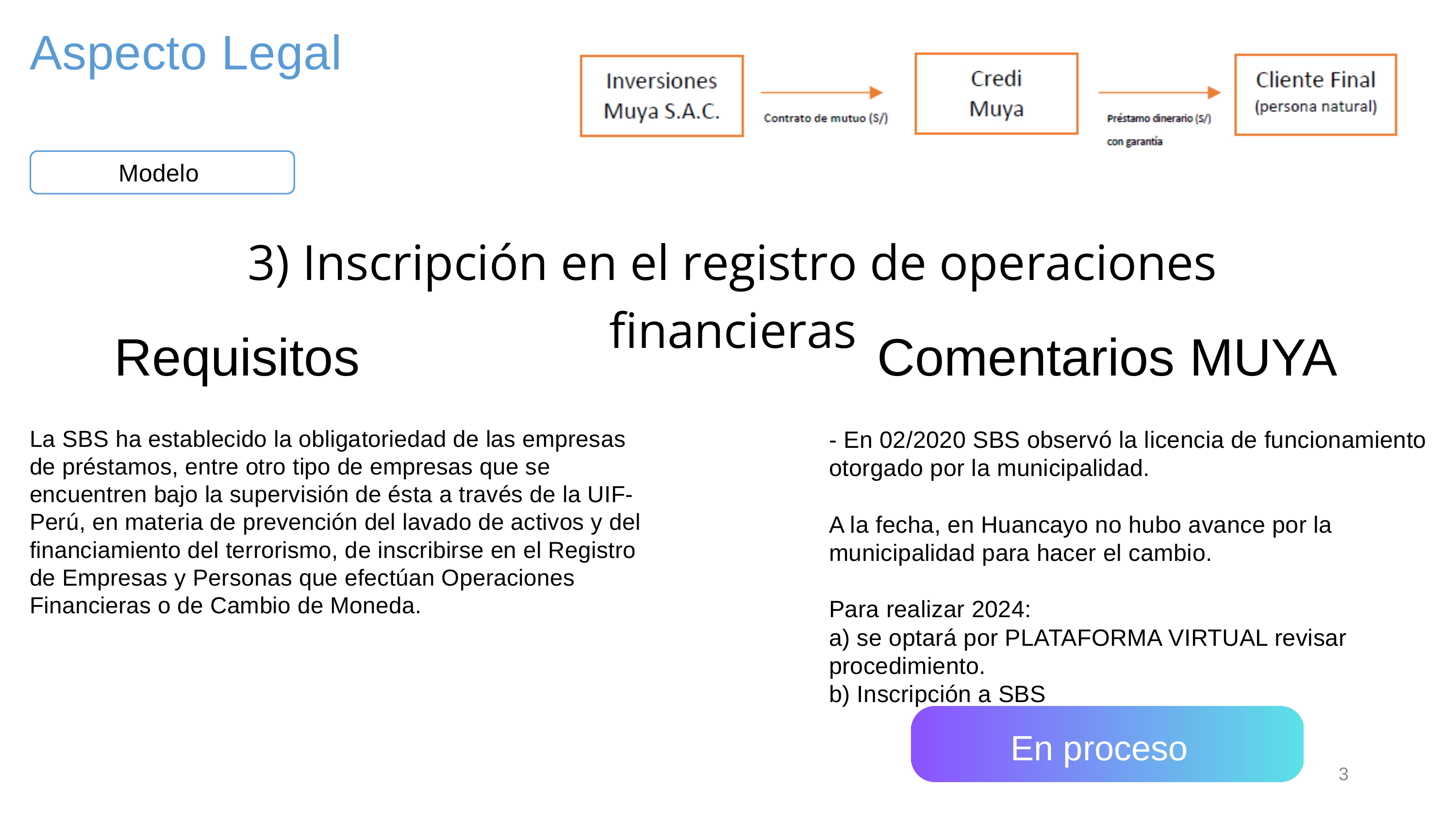

Aspecto Legal

Modelo

3) Inscripción en el registro de operaciones financieras
Requisitos
Comentarios MUYA
La SBS ha establecido la obligatoriedad de las empresas de préstamos, entre otro tipo de empresas que se encuentren bajo la supervisión de ésta a través de la UIF-Perú, en materia de prevención del lavado de activos y del financiamiento del terrorismo, de inscribirse en el Registro de Empresas y Personas que efectúan Operaciones Financieras o de Cambio de Moneda.
- En 02/2020 SBS observó la licencia de funcionamiento otorgado por la municipalidad.

A la fecha, en Huancayo no hubo avance por la municipalidad para hacer el cambio.

Para realizar 2024:
a) se optará por PLATAFORMA VIRTUAL revisar procedimiento.
b) Inscripción a SBS

En proceso
3